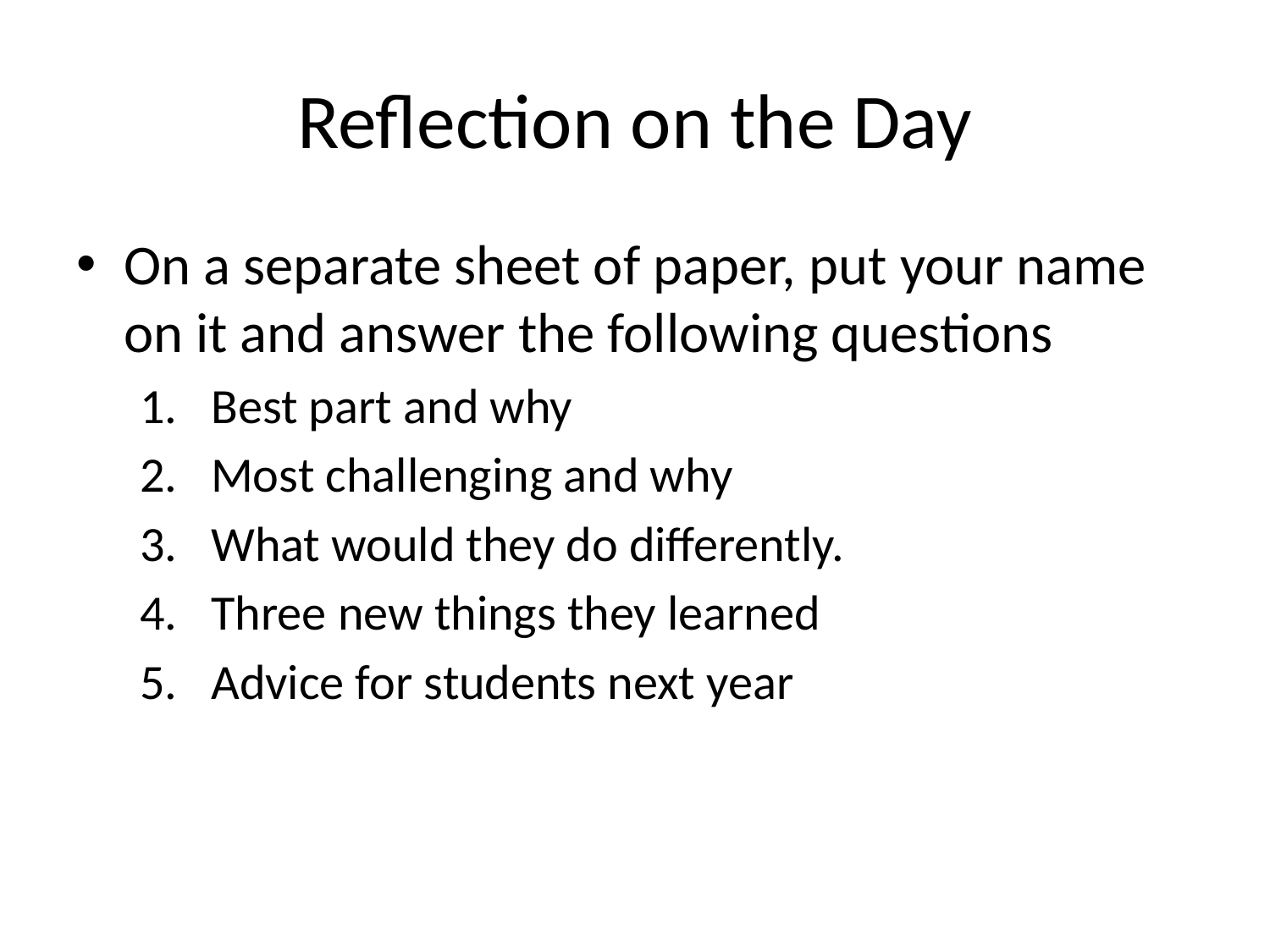

# Reflection on the Day
On a separate sheet of paper, put your name on it and answer the following questions
Best part and why
Most challenging and why
What would they do differently.
Three new things they learned
Advice for students next year